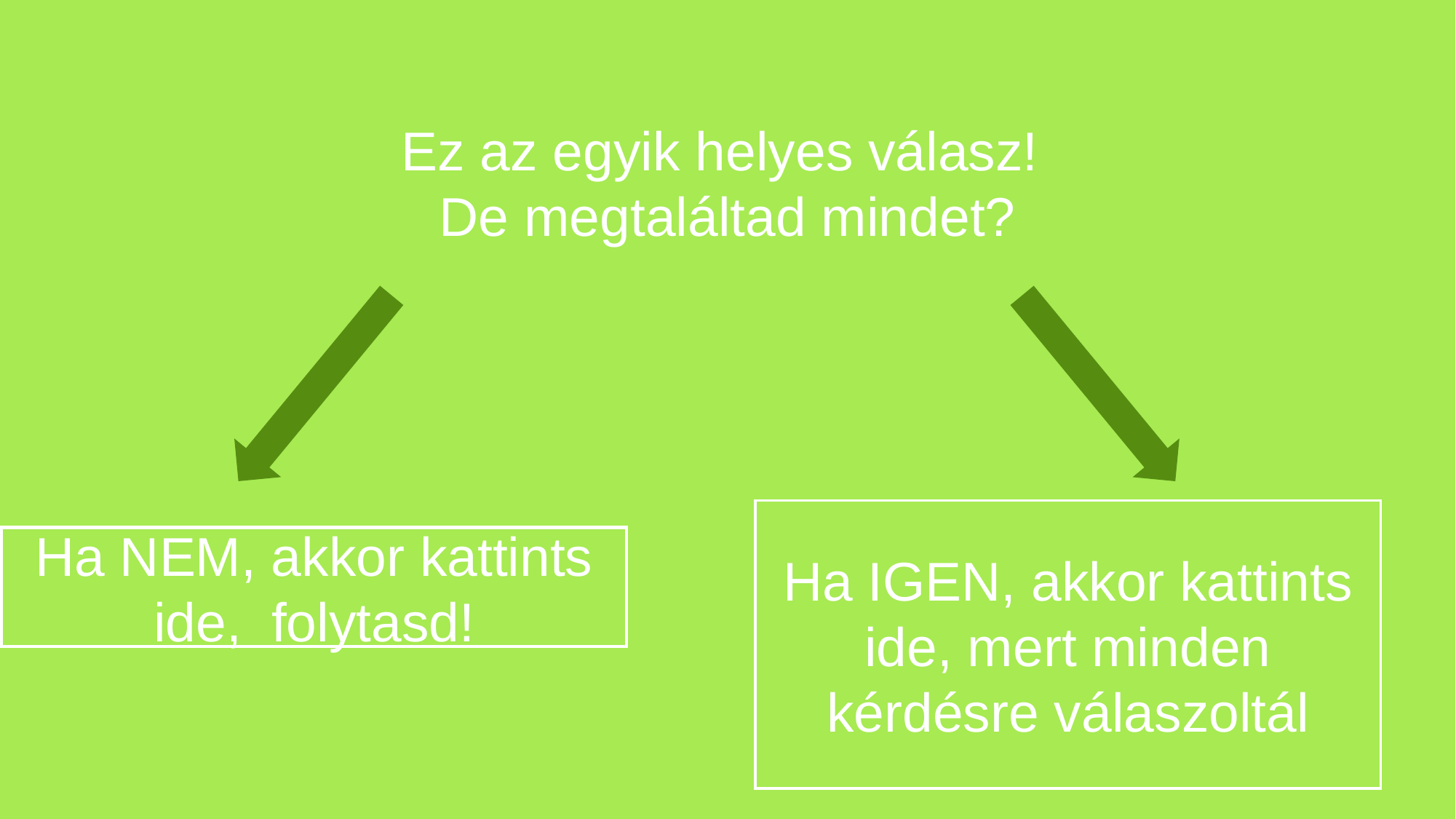

Ez az egyik helyes válasz!
De megtaláltad mindet?

Ha IGEN, akkor kattints ide, mert minden kérdésre válaszoltál
Ha NEM, akkor kattints ide,  folytasd!